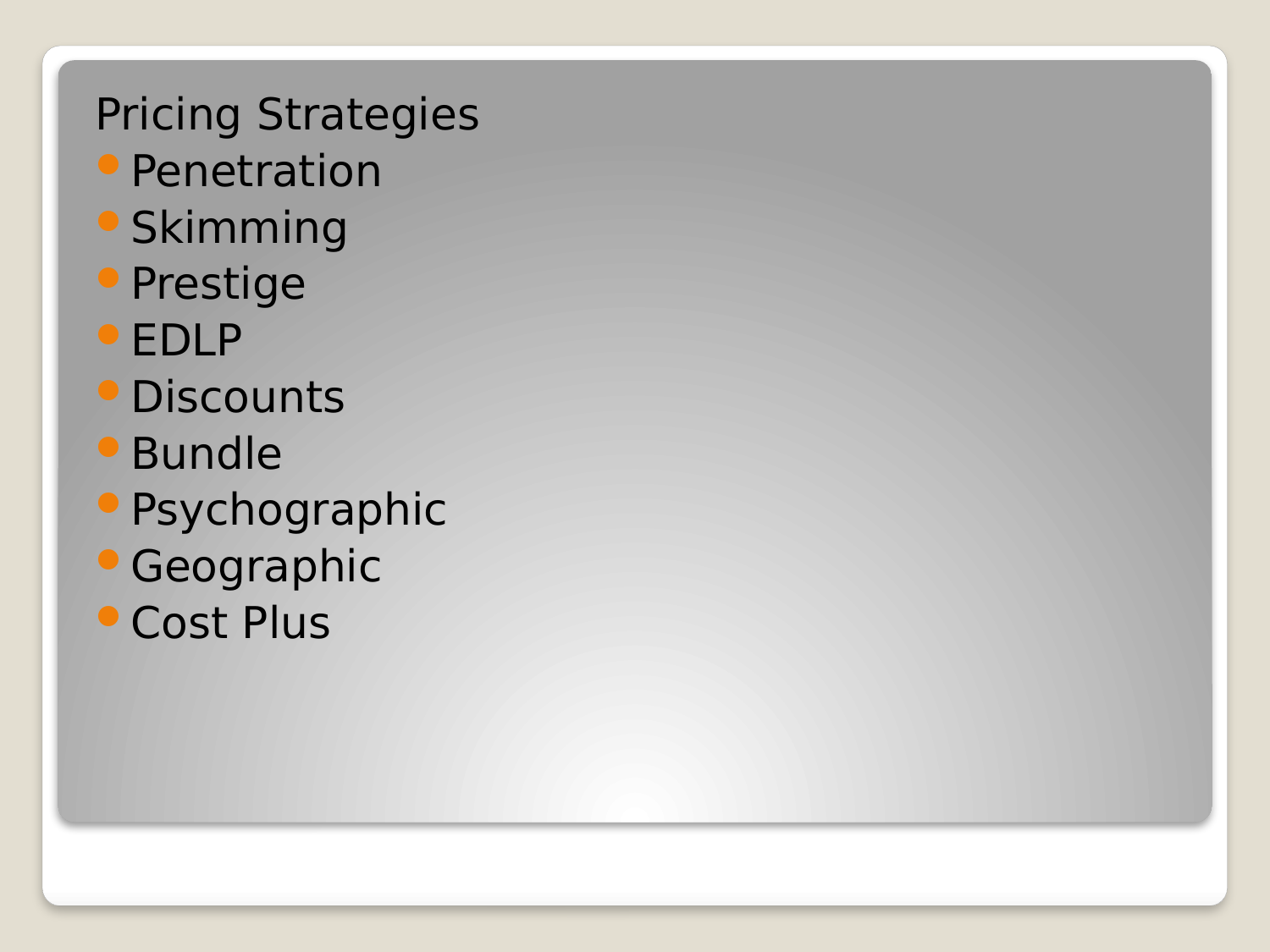

Pricing Strategies
Penetration
Skimming
Prestige
EDLP
Discounts
Bundle
Psychographic
Geographic
Cost Plus